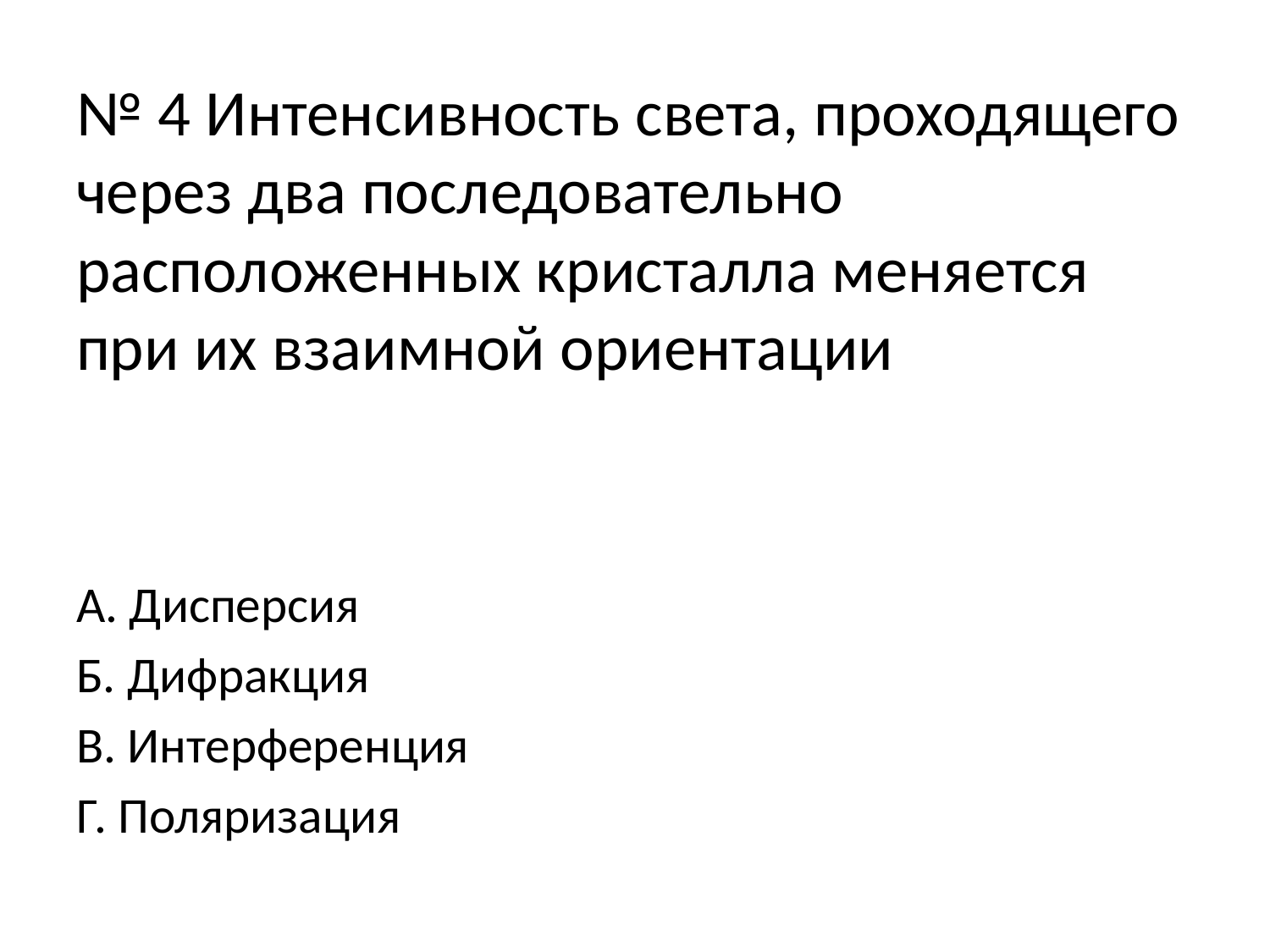

# № 4 Интенсивность света, проходящего через два последовательно  расположенных кристалла меняется при их взаимной ориентации
А. Дисперсия
Б. Дифракция
В. Интерференция
Г. Поляризация